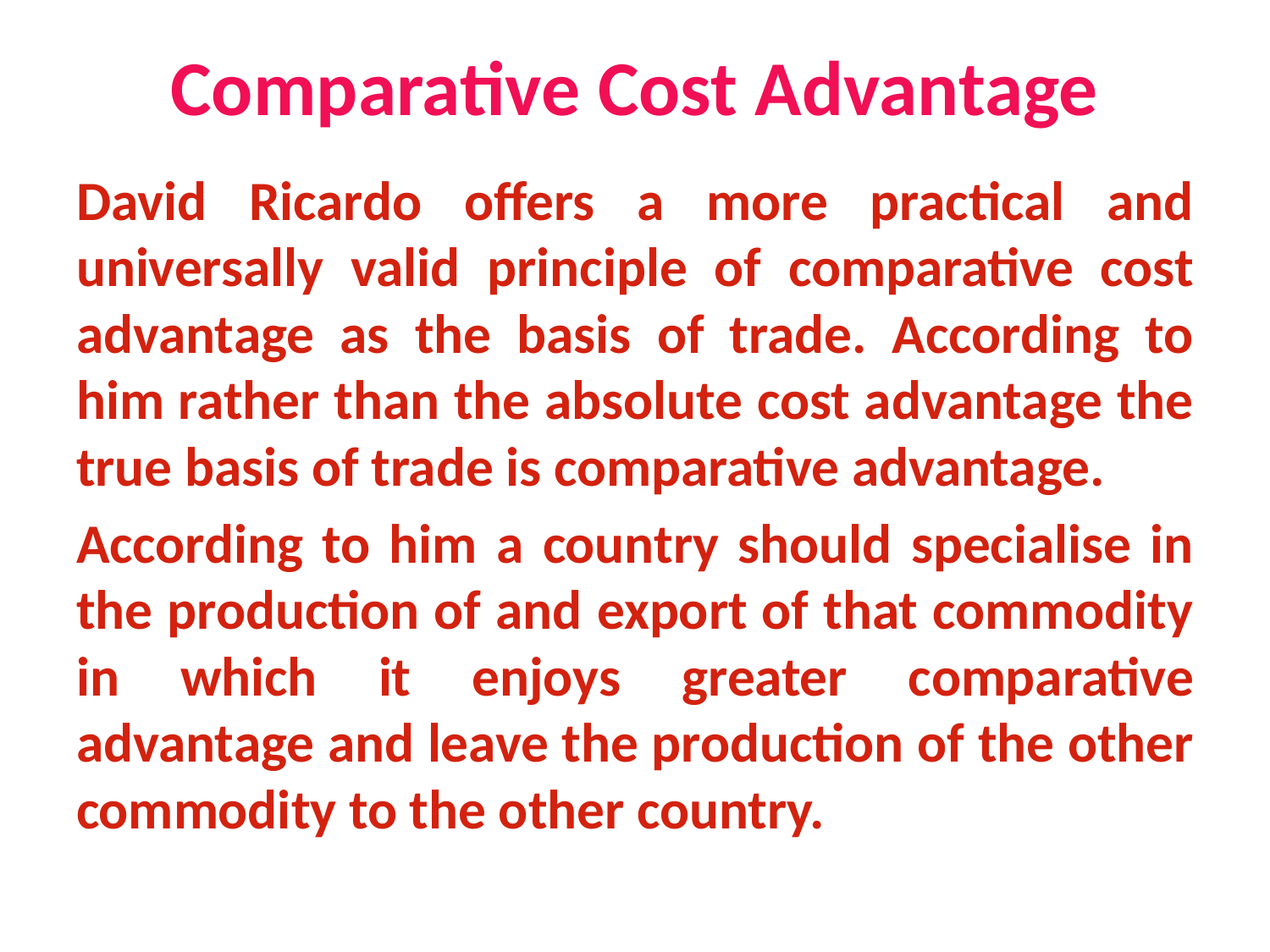

# Comparative Cost Advantage
David Ricardo offers a more practical and universally valid principle of comparative cost advantage as the basis of trade. According to him rather than the absolute cost advantage the true basis of trade is comparative advantage.
According to him a country should specialise in the production of and export of that commodity in which it enjoys greater comparative advantage and leave the production of the other commodity to the other country.